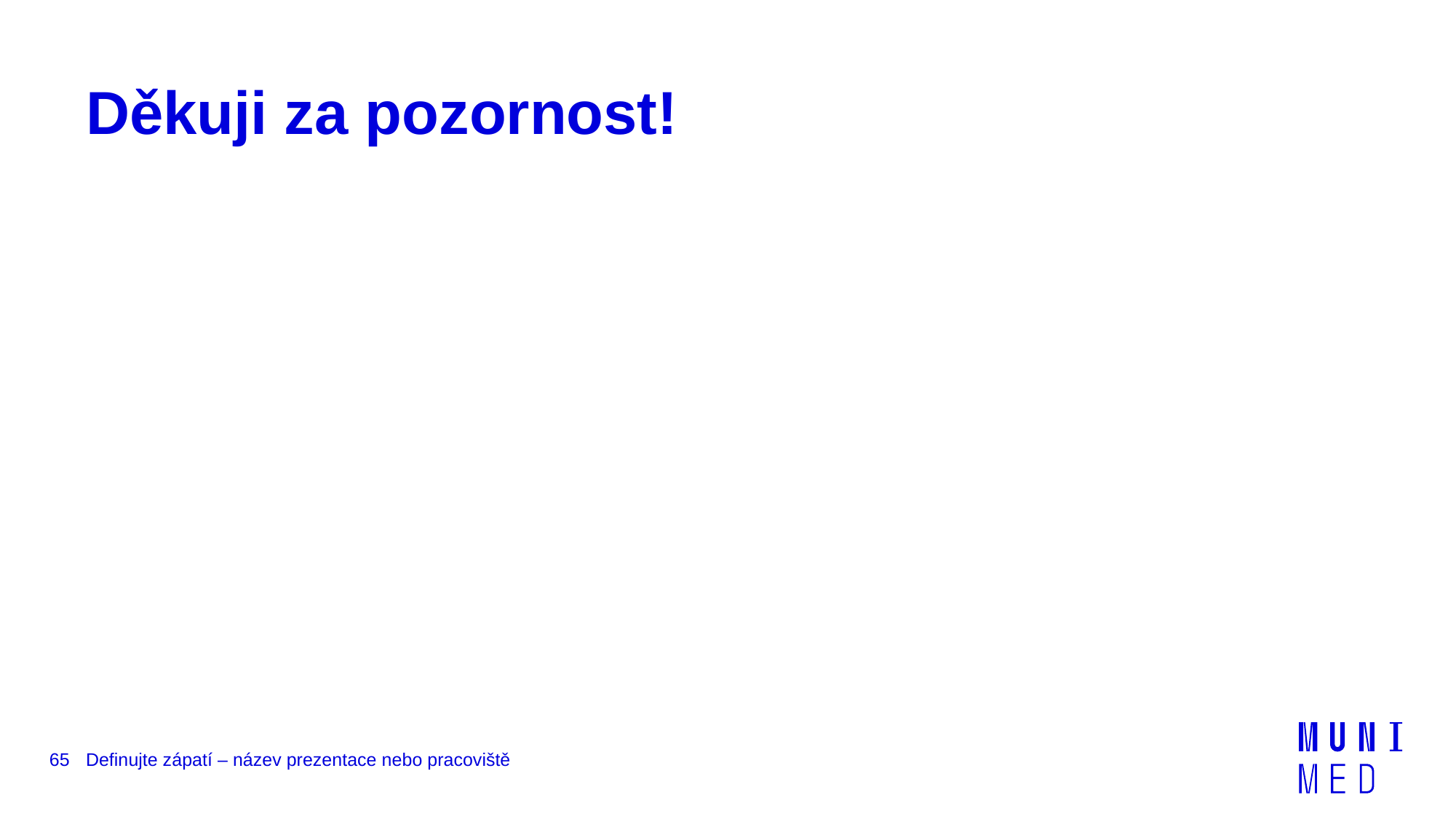

# Děkuji za pozornost!

65
Definujte zápatí – název prezentace nebo pracoviště